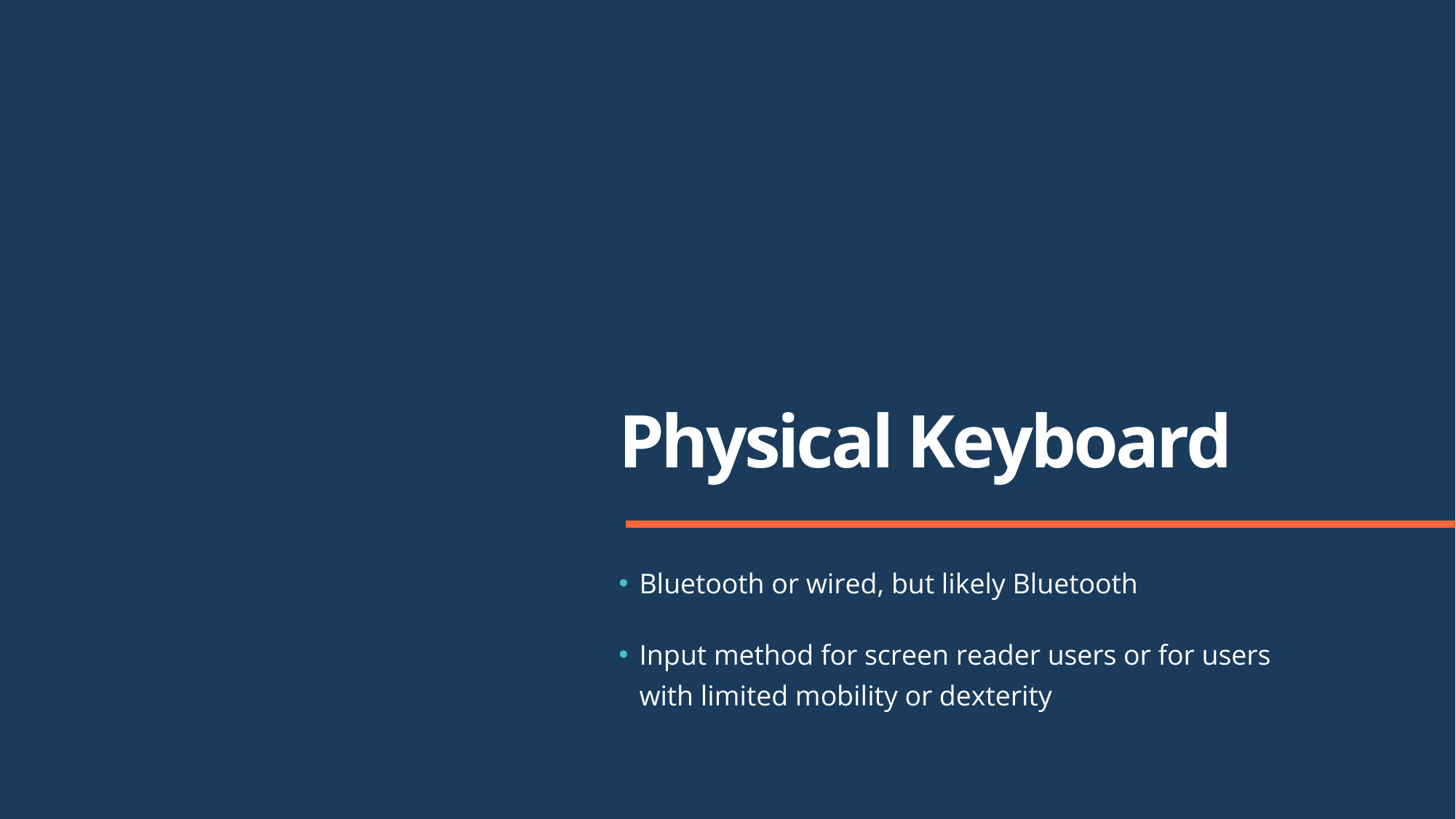

# Physical Keyboard
Bluetooth or wired, but likely Bluetooth
Input method for screen reader users or for users
with limited mobility or dexterity